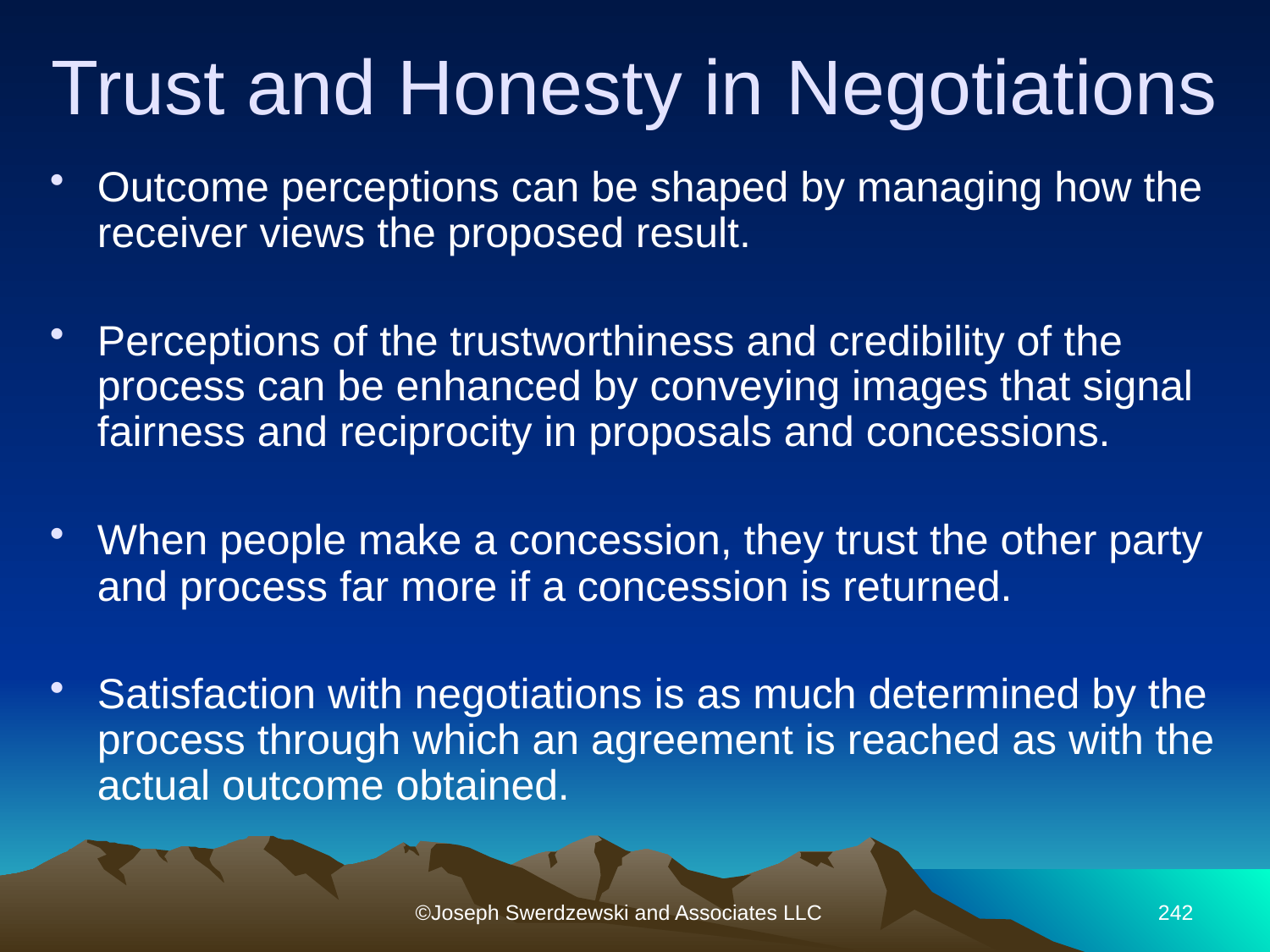

# Trust and Honesty in Negotiations
Outcome perceptions can be shaped by managing how the receiver views the proposed result.

Perceptions of the trustworthiness and credibility of the process can be enhanced by conveying images that signal fairness and reciprocity in proposals and concessions.

When people make a concession, they trust the other party and process far more if a concession is returned.

Satisfaction with negotiations is as much determined by the process through which an agreement is reached as with the actual outcome obtained.
©Joseph Swerdzewski and Associates LLC
242